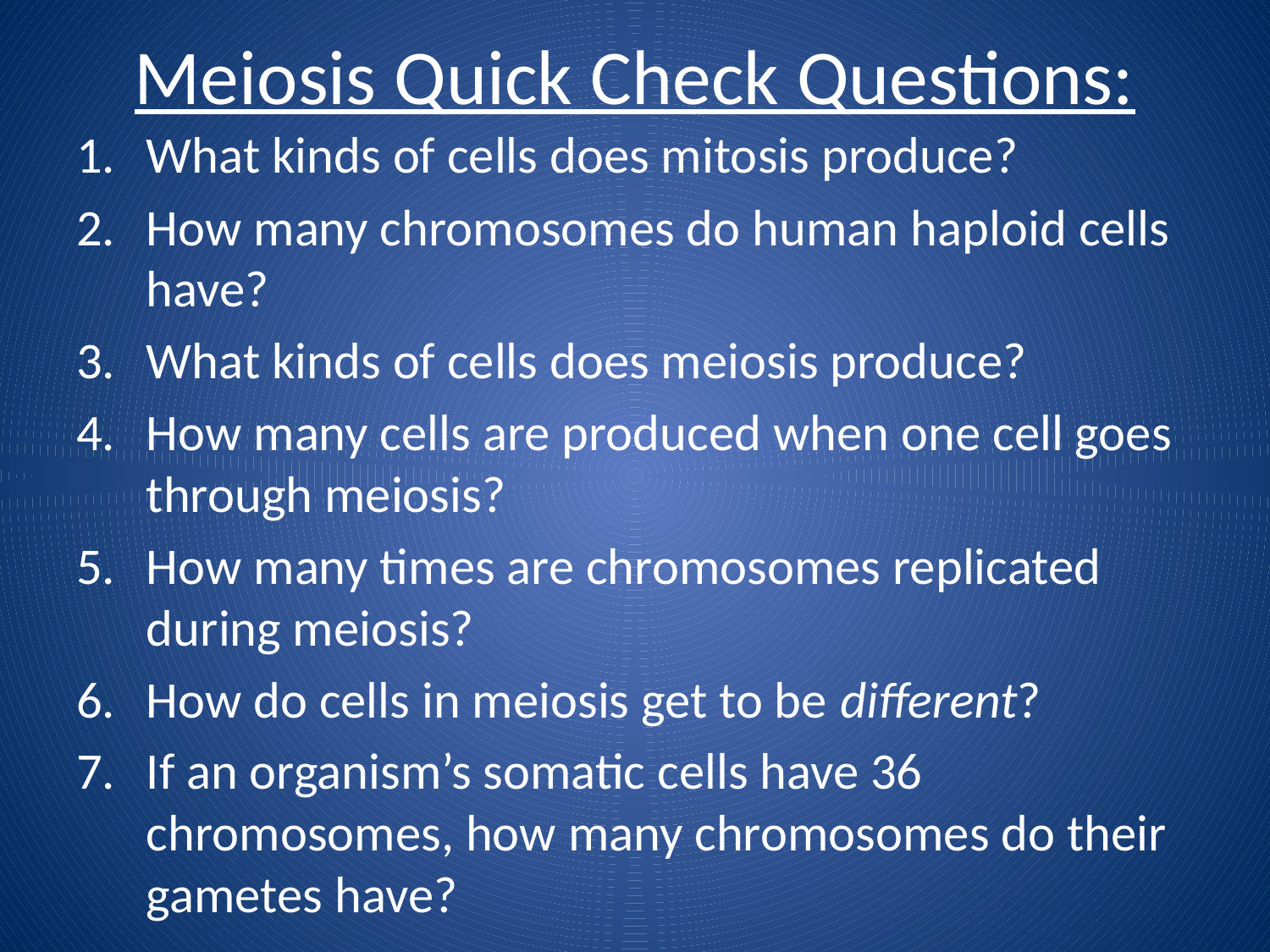

# Meiosis Quick Check Questions:
What kinds of cells does mitosis produce?
How many chromosomes do human haploid cells have?
What kinds of cells does meiosis produce?
How many cells are produced when one cell goes through meiosis?
How many times are chromosomes replicated during meiosis?
How do cells in meiosis get to be different?
If an organism’s somatic cells have 36 chromosomes, how many chromosomes do their gametes have?